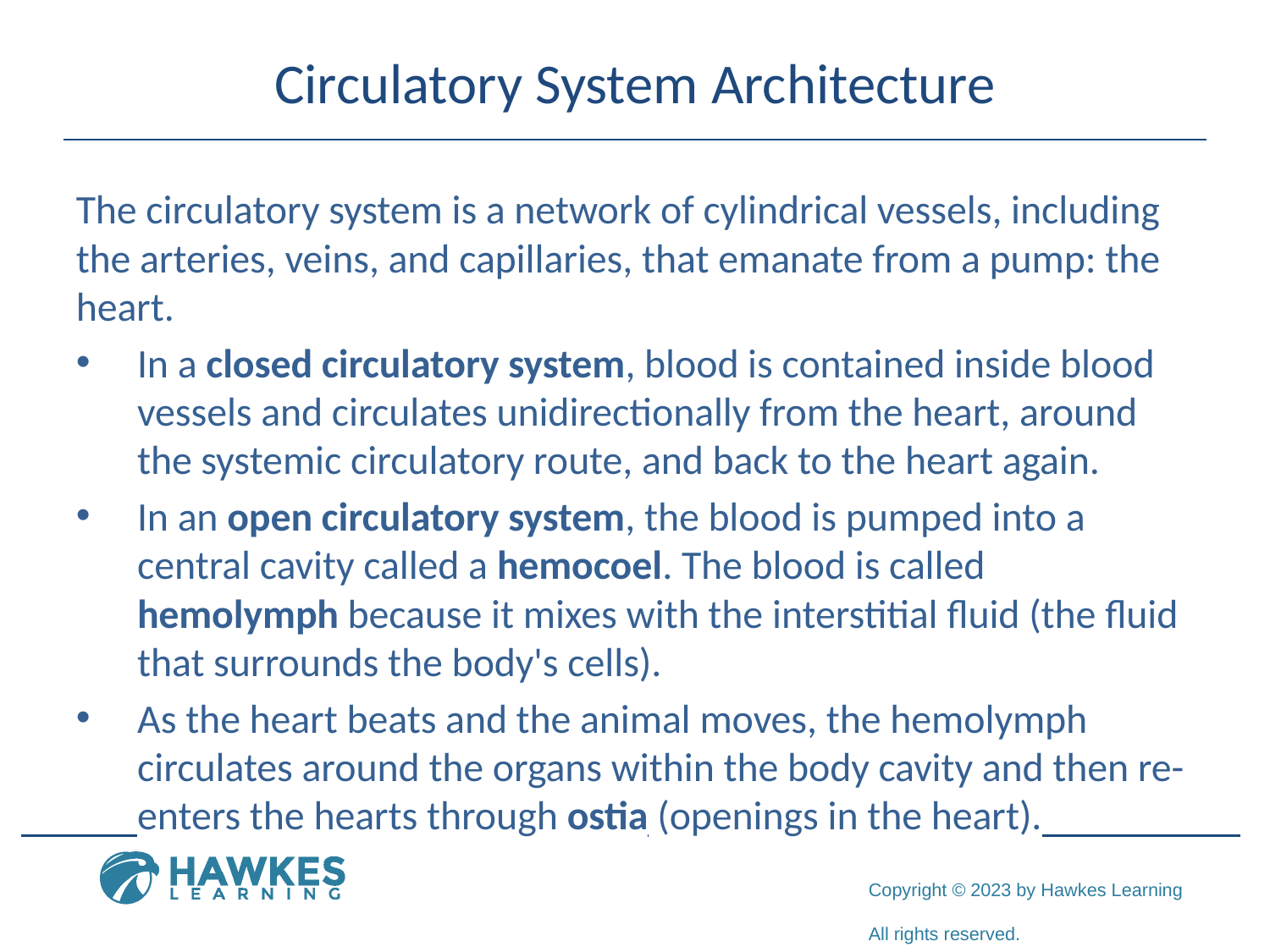

# Circulatory System Architecture
The circulatory system is a network of cylindrical vessels, including the arteries, veins, and capillaries, that emanate from a pump: the heart.
In a closed circulatory system, blood is contained inside blood vessels and circulates unidirectionally from the heart, around the systemic circulatory route, and back to the heart again.
In an open circulatory system, the blood is pumped into a central cavity called a hemocoel. The blood is called hemolymph because it mixes with the interstitial fluid (the fluid that surrounds the body's cells).
As the heart beats and the animal moves, the hemolymph circulates around the organs within the body cavity and then re-enters the hearts through ostia (openings in the heart).